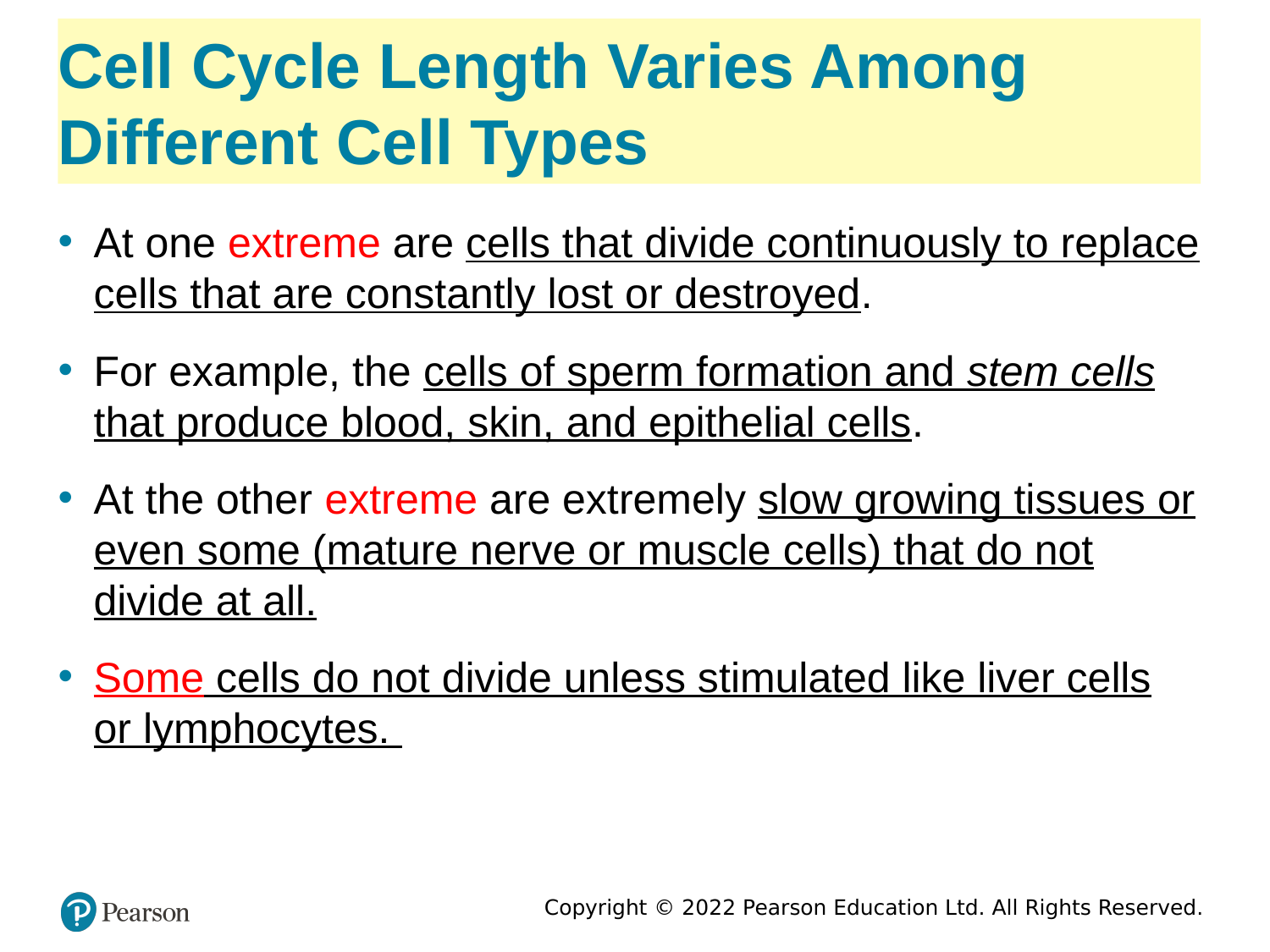

# Cell Cycle Length Varies Among Different Cell Types
At one extreme are cells that divide continuously to replace cells that are constantly lost or destroyed.
For example, the cells of sperm formation and stem cells that produce blood, skin, and epithelial cells.
At the other extreme are extremely slow growing tissues or even some (mature nerve or muscle cells) that do not divide at all.
Some cells do not divide unless stimulated like liver cells or lymphocytes.